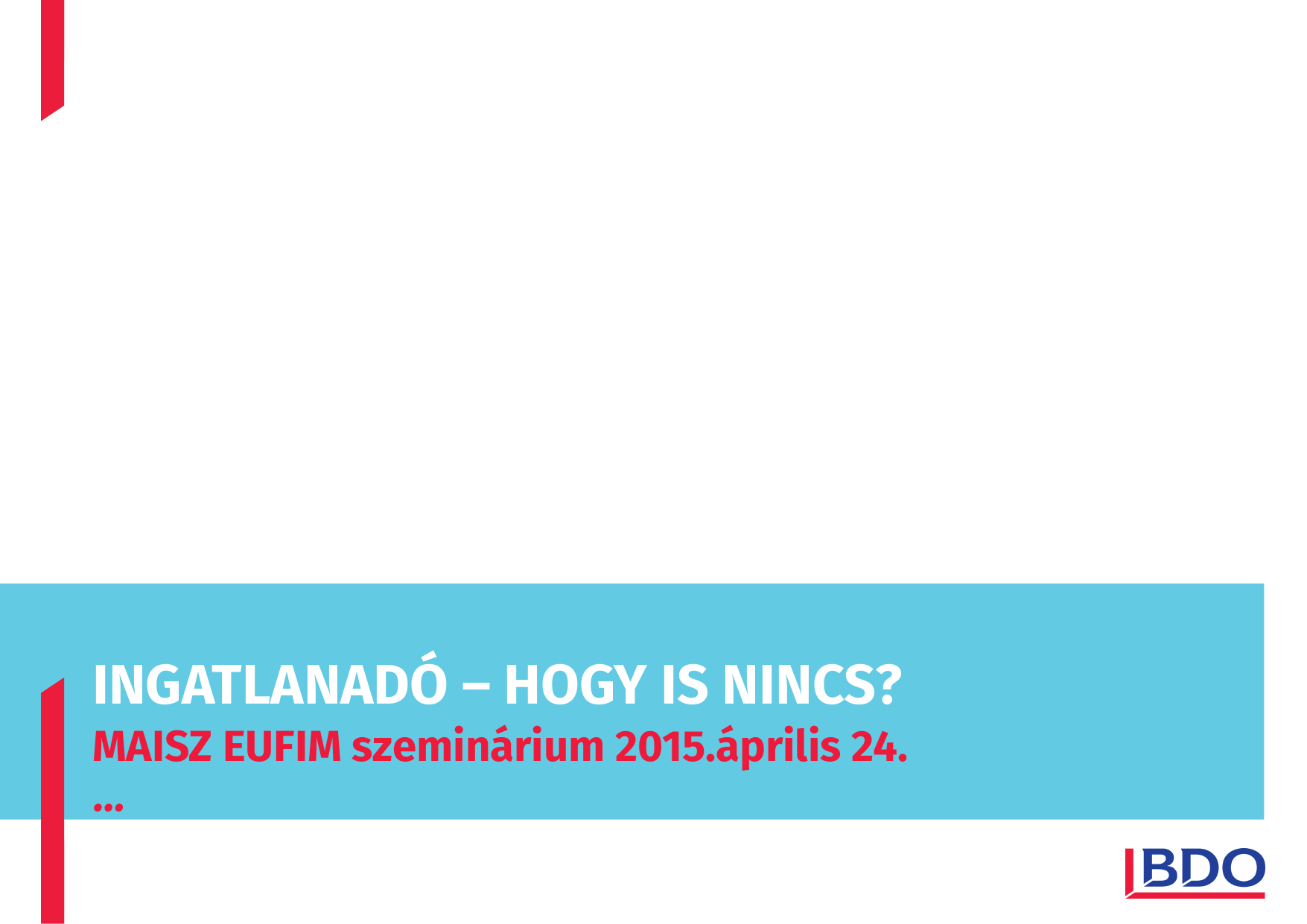

INGATLANADÓ – HOGY IS NINCS?
MAISZ EUFIM szeminárium 2015.április 24.

…